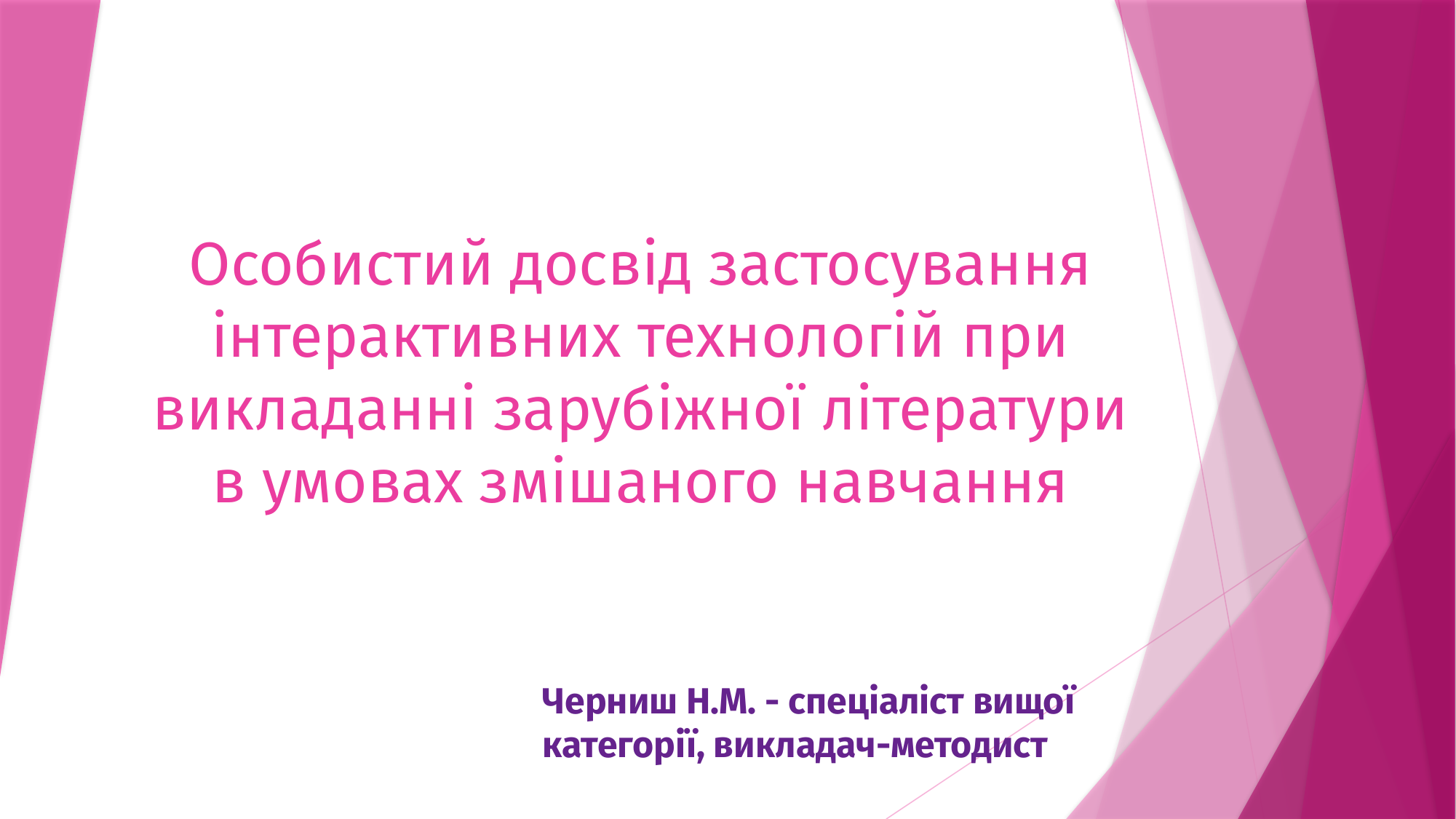

# Особистий досвід застосування інтерактивних технологій при викладанні зарубіжної літератури в умовах змішаного навчання
Черниш Н.М. - спеціаліст вищої категорії, викладач-методист